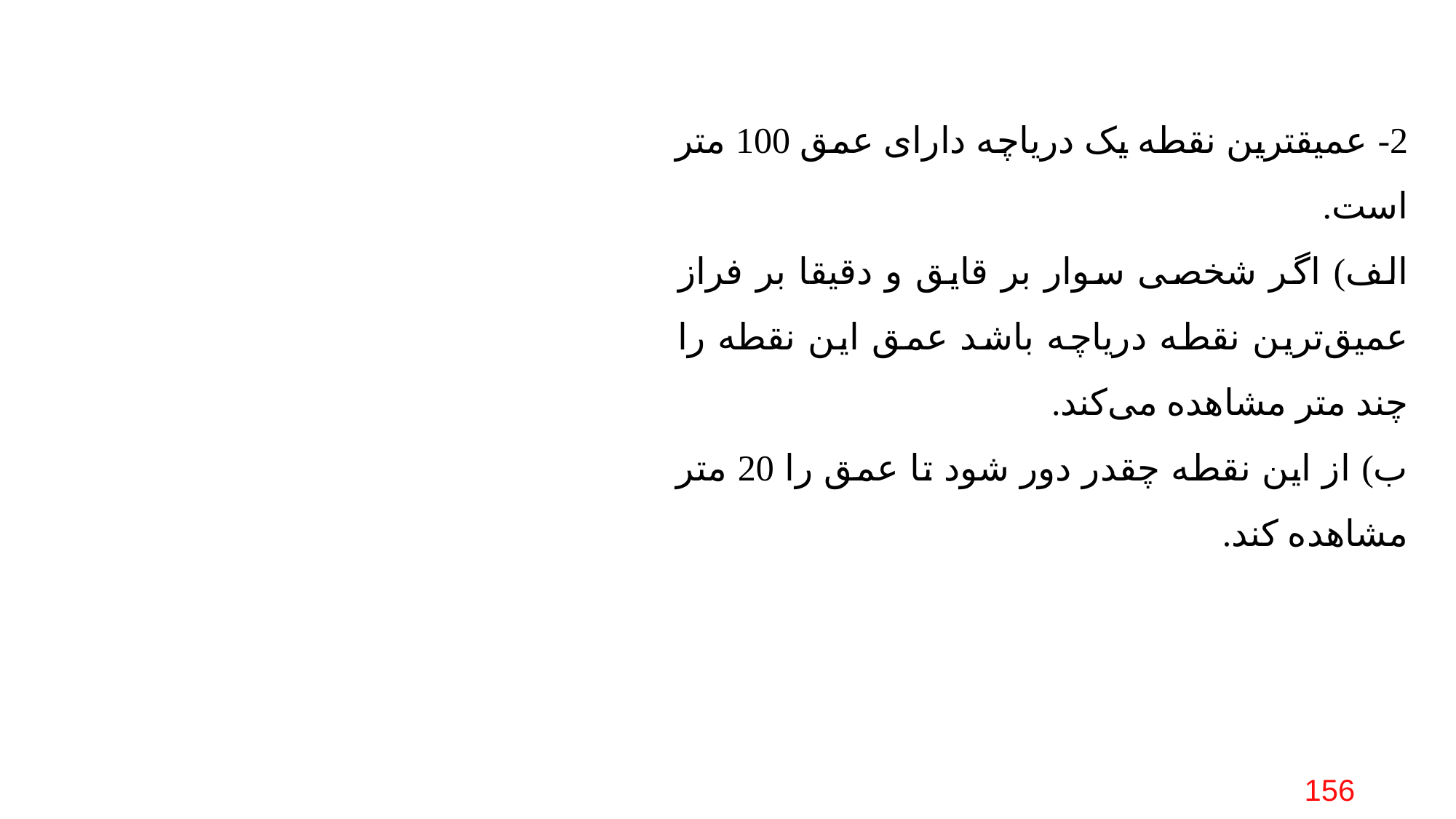

2- عمیقترین نقطه یک دریاچه دارای عمق 100 متر است.
الف) اگر شخصی سوار بر قایق و دقیقا بر فراز عمیق‌ترین نقطه دریاچه باشد عمق این نقطه را چند متر مشاهده می‌کند.
ب) از این نقطه چقدر دور شود تا عمق را 20 متر مشاهده کند.
156